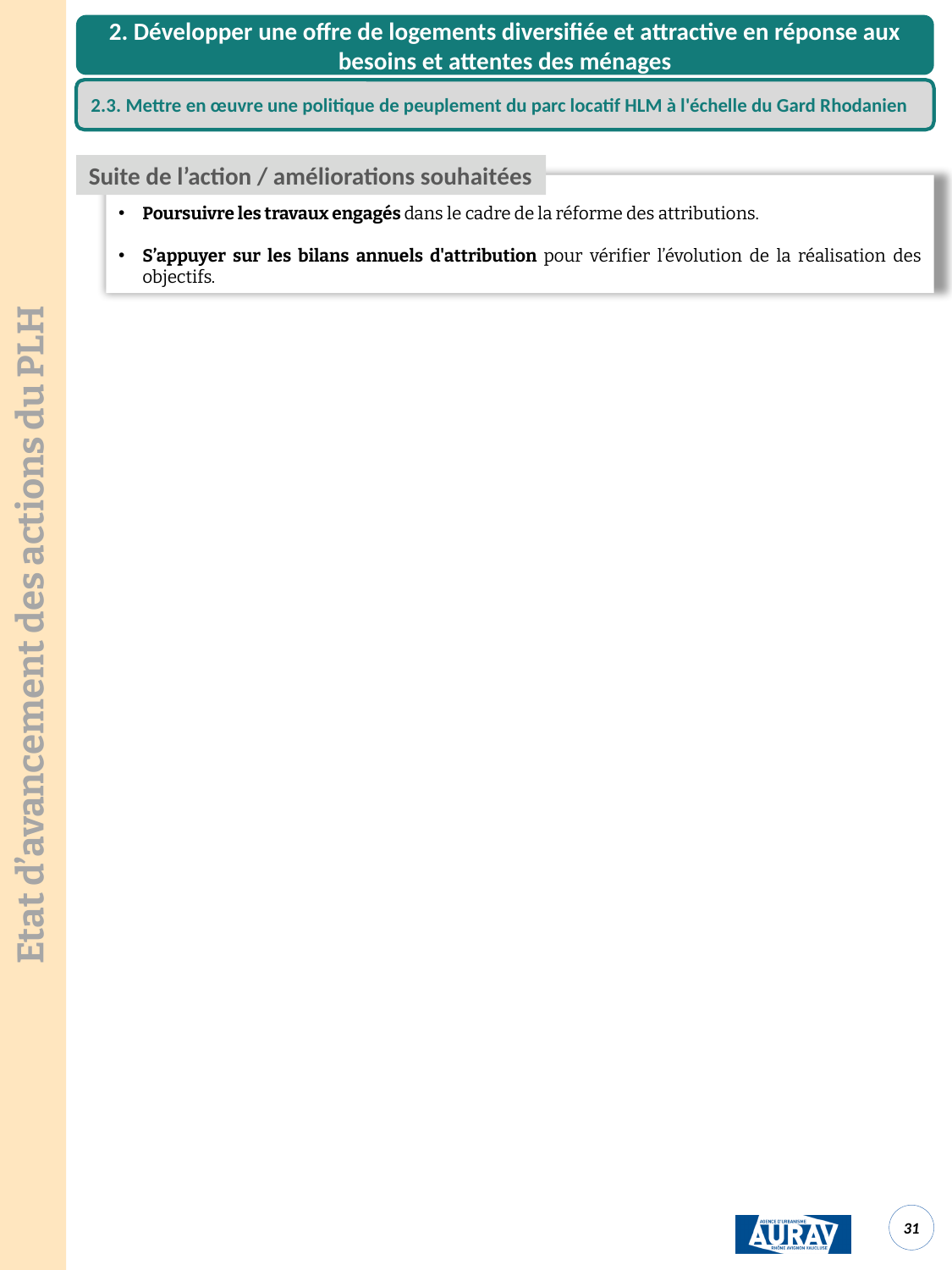

2. Développer une offre de logements diversifiée et attractive en réponse aux besoins et attentes des ménages
2.3. Mettre en œuvre une politique de peuplement du parc locatif HLM à l'échelle du Gard Rhodanien
Suite de l’action / améliorations souhaitées

Poursuivre les travaux engagés dans le cadre de la réforme des attributions.

S’appuyer sur les bilans annuels d'attribution pour vérifier l’évolution de la réalisation des objectifs.
Etat d’avancement des actions du PLH
31